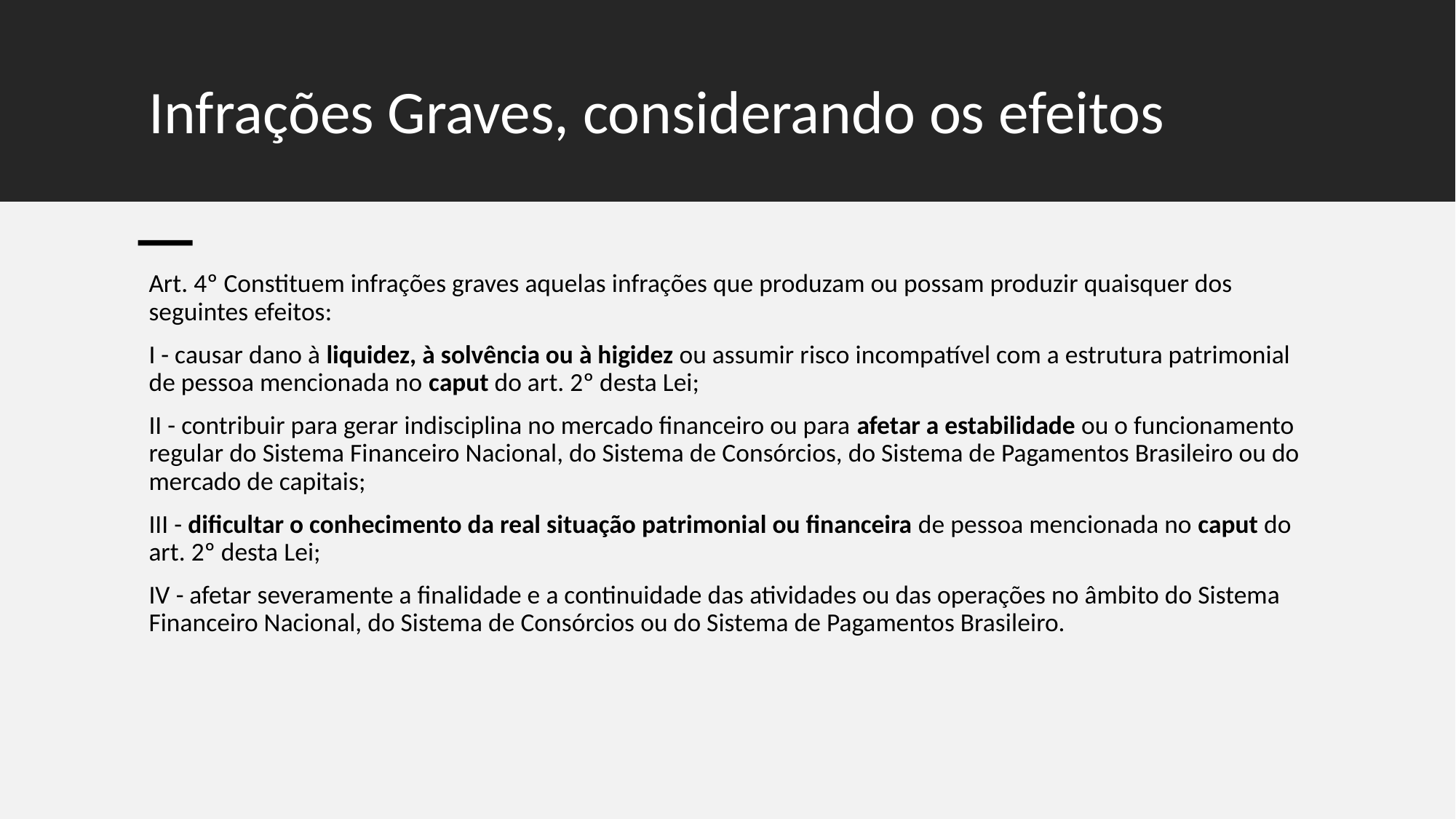

# Infrações Graves, considerando os efeitos

Art. 4º Constituem infrações graves aquelas infrações que produzam ou possam produzir quaisquer dos seguintes efeitos:
I - causar dano à liquidez, à solvência ou à higidez ou assumir risco incompatível com a estrutura patrimonial de pessoa mencionada no caput do art. 2º desta Lei;
II - contribuir para gerar indisciplina no mercado financeiro ou para afetar a estabilidade ou o funcionamento regular do Sistema Financeiro Nacional, do Sistema de Consórcios, do Sistema de Pagamentos Brasileiro ou do mercado de capitais;
III - dificultar o conhecimento da real situação patrimonial ou financeira de pessoa mencionada no caput do art. 2º desta Lei;
IV - afetar severamente a finalidade e a continuidade das atividades ou das operações no âmbito do Sistema Financeiro Nacional, do Sistema de Consórcios ou do Sistema de Pagamentos Brasileiro.